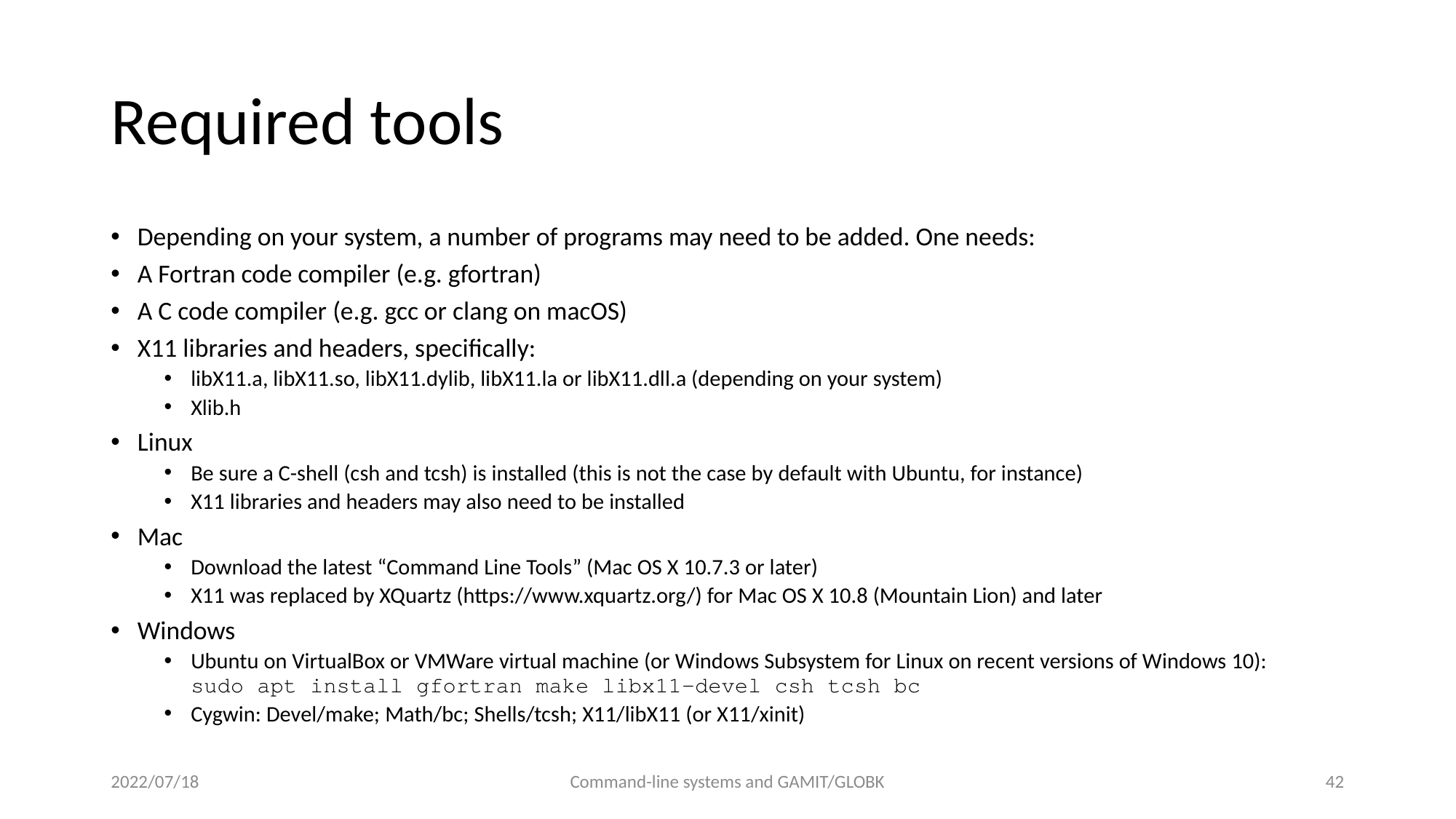

# Required tools
Depending on your system, a number of programs may need to be added. One needs:
A Fortran code compiler (e.g. gfortran)
A C code compiler (e.g. gcc or clang on macOS)
X11 libraries and headers, specifically:
libX11.a, libX11.so, libX11.dylib, libX11.la or libX11.dll.a (depending on your system)
Xlib.h
Linux
Be sure a C-shell (csh and tcsh) is installed (this is not the case by default with Ubuntu, for instance)
X11 libraries and headers may also need to be installed
Mac
Download the latest “Command Line Tools” (Mac OS X 10.7.3 or later)
X11 was replaced by XQuartz (https://www.xquartz.org/) for Mac OS X 10.8 (Mountain Lion) and later
Windows
Ubuntu on VirtualBox or VMWare virtual machine (or Windows Subsystem for Linux on recent versions of Windows 10):
sudo apt install gfortran make libx11-devel csh tcsh bc
Cygwin: Devel/make; Math/bc; Shells/tcsh; X11/libX11 (or X11/xinit)
2022/07/18
Command-line systems and GAMIT/GLOBK
42